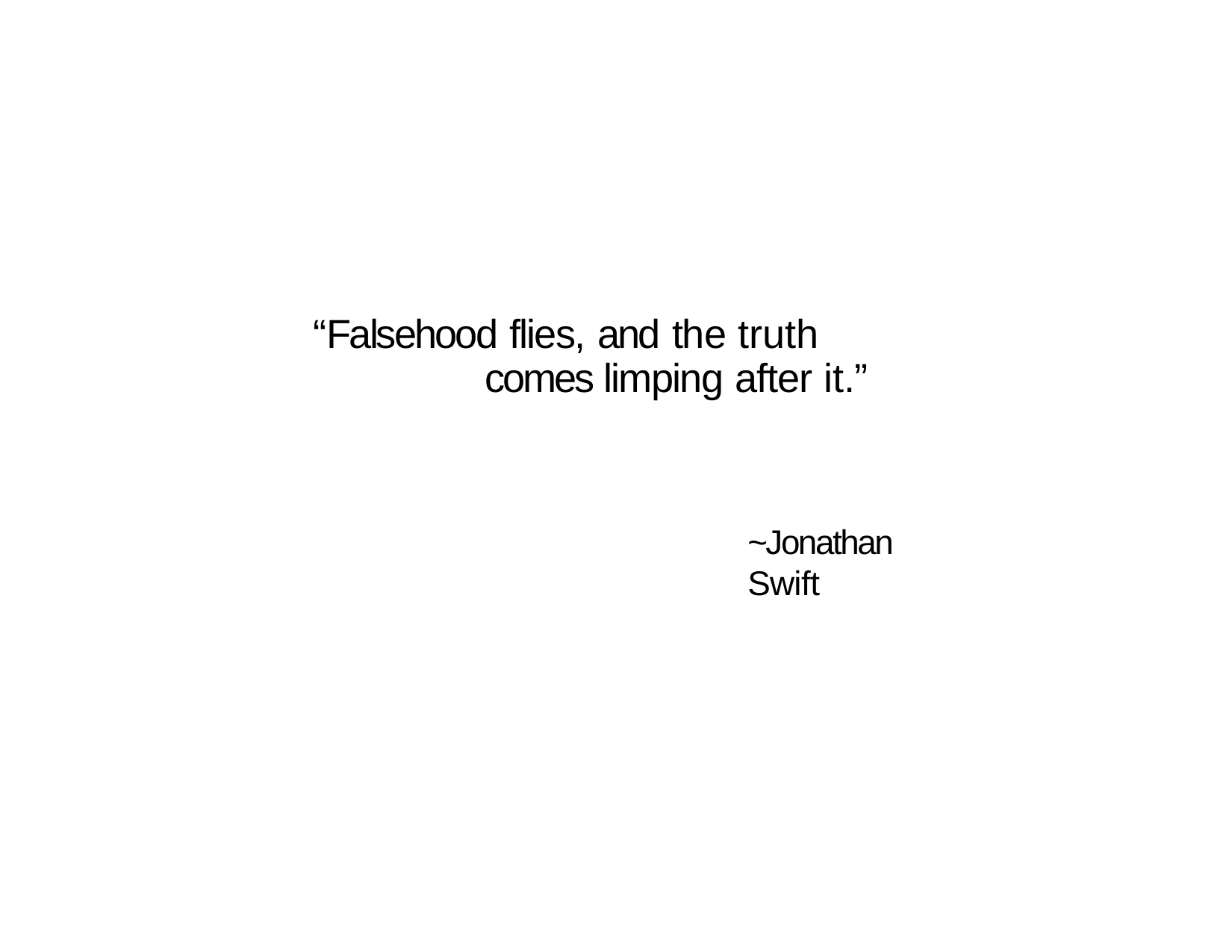

“Falsehood flies, and the truth comes limping after it.”
~Jonathan Swift